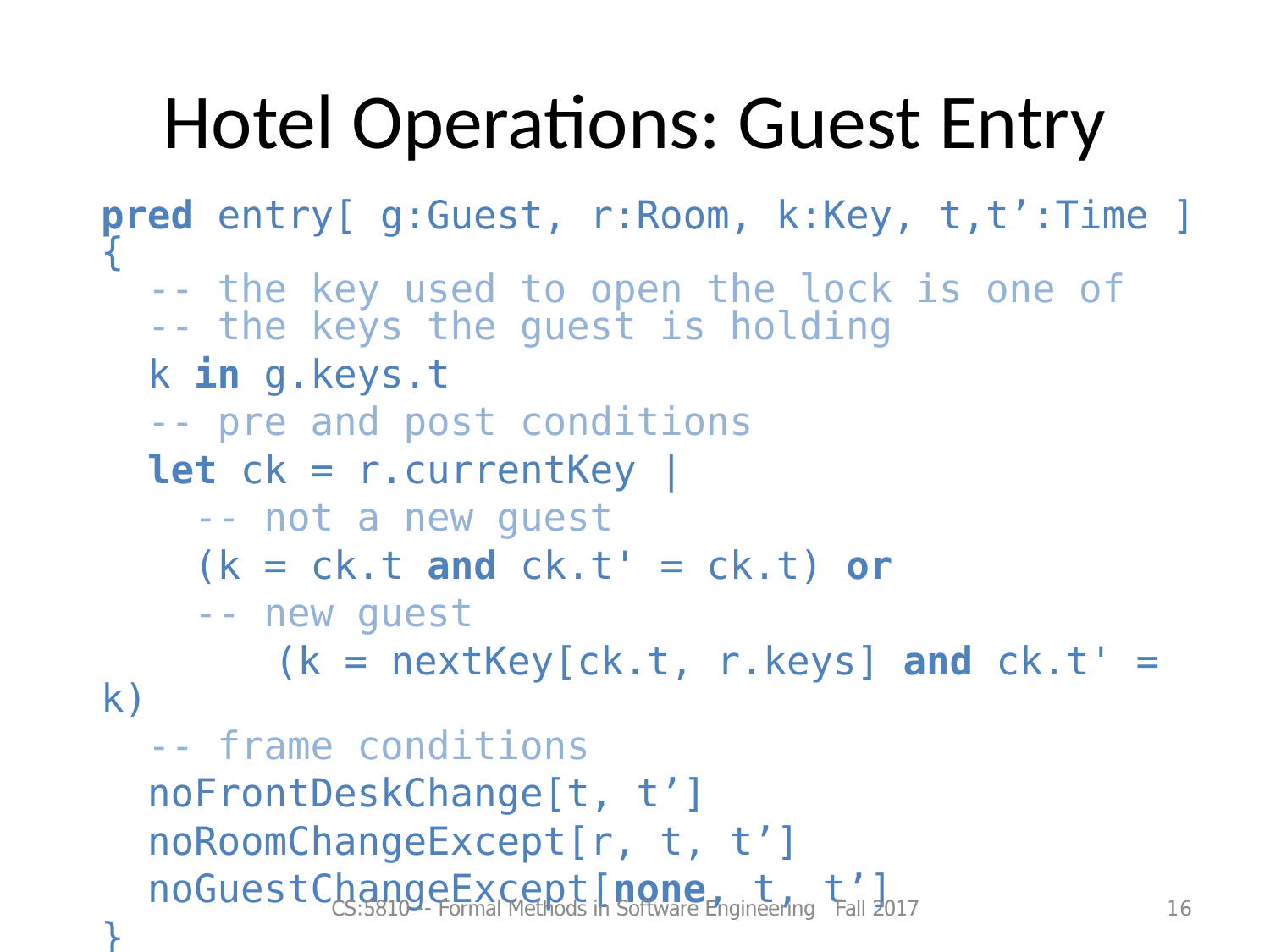

Hotel Operations: Guest Entry
pred entry[ g:Guest, r:Room, k:Key, t,t’:Time ] {
  -- the key used to open the lock is one of
  -- the keys the guest is holding
  k in g.keys.t
  -- pre and post conditions
  let ck = r.currentKey |
    -- not a new guest
    (k = ck.t and ck.t' = ck.t) or
    -- new guest
	  (k = nextKey[ck.t, r.keys] and ck.t' = k)
  -- frame conditions
  noFrontDeskChange[t, t’]
  noRoomChangeExcept[r, t, t’]
  noGuestChangeExcept[none, t, t’]
}
CS:5810 -- Formal Methods in Software Engineering   Fall 2017
16